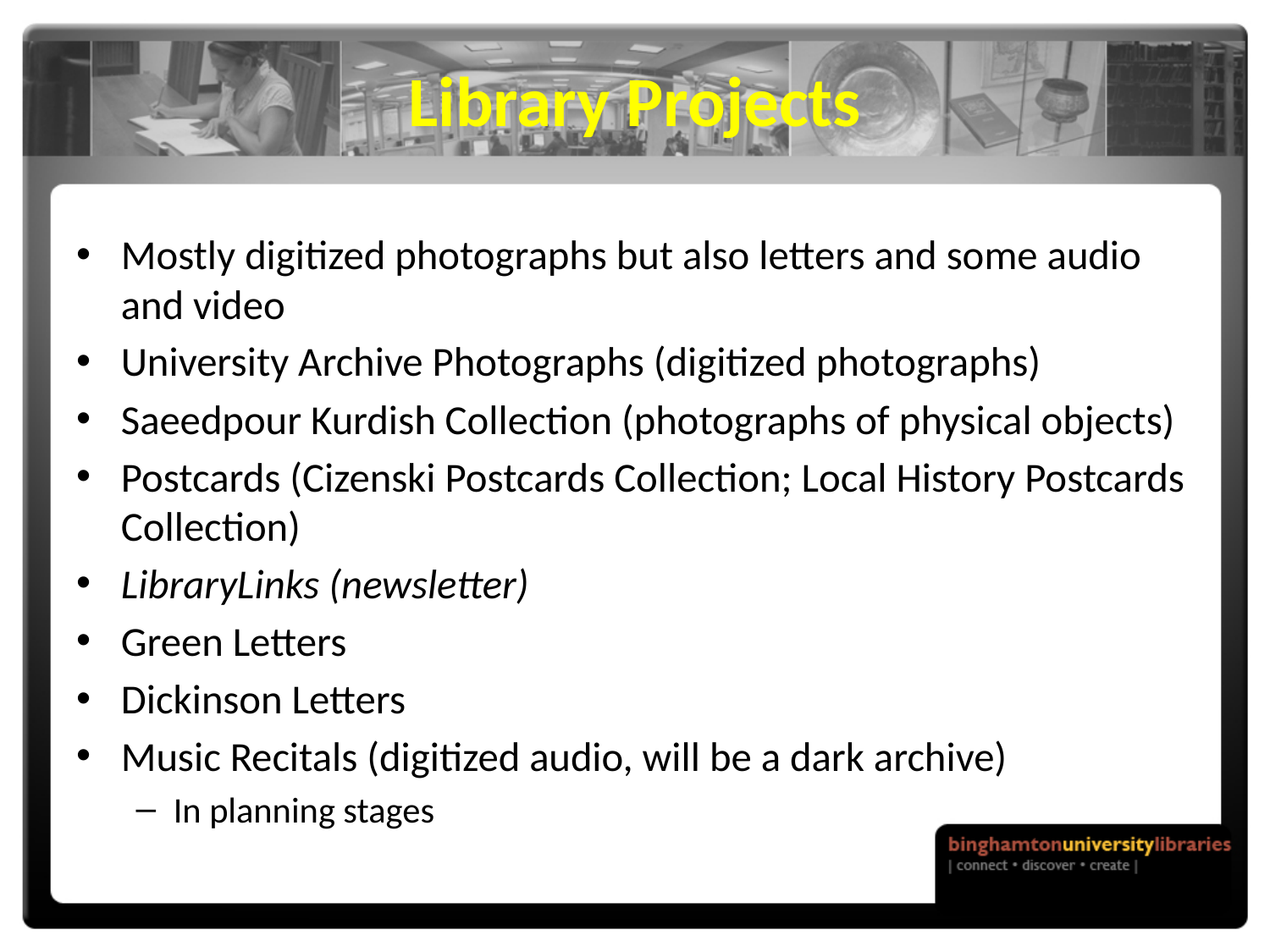

# Library Projects
Mostly digitized photographs but also letters and some audio and video
University Archive Photographs (digitized photographs)
Saeedpour Kurdish Collection (photographs of physical objects)
Postcards (Cizenski Postcards Collection; Local History Postcards Collection)
LibraryLinks (newsletter)
Green Letters
Dickinson Letters
Music Recitals (digitized audio, will be a dark archive)
In planning stages